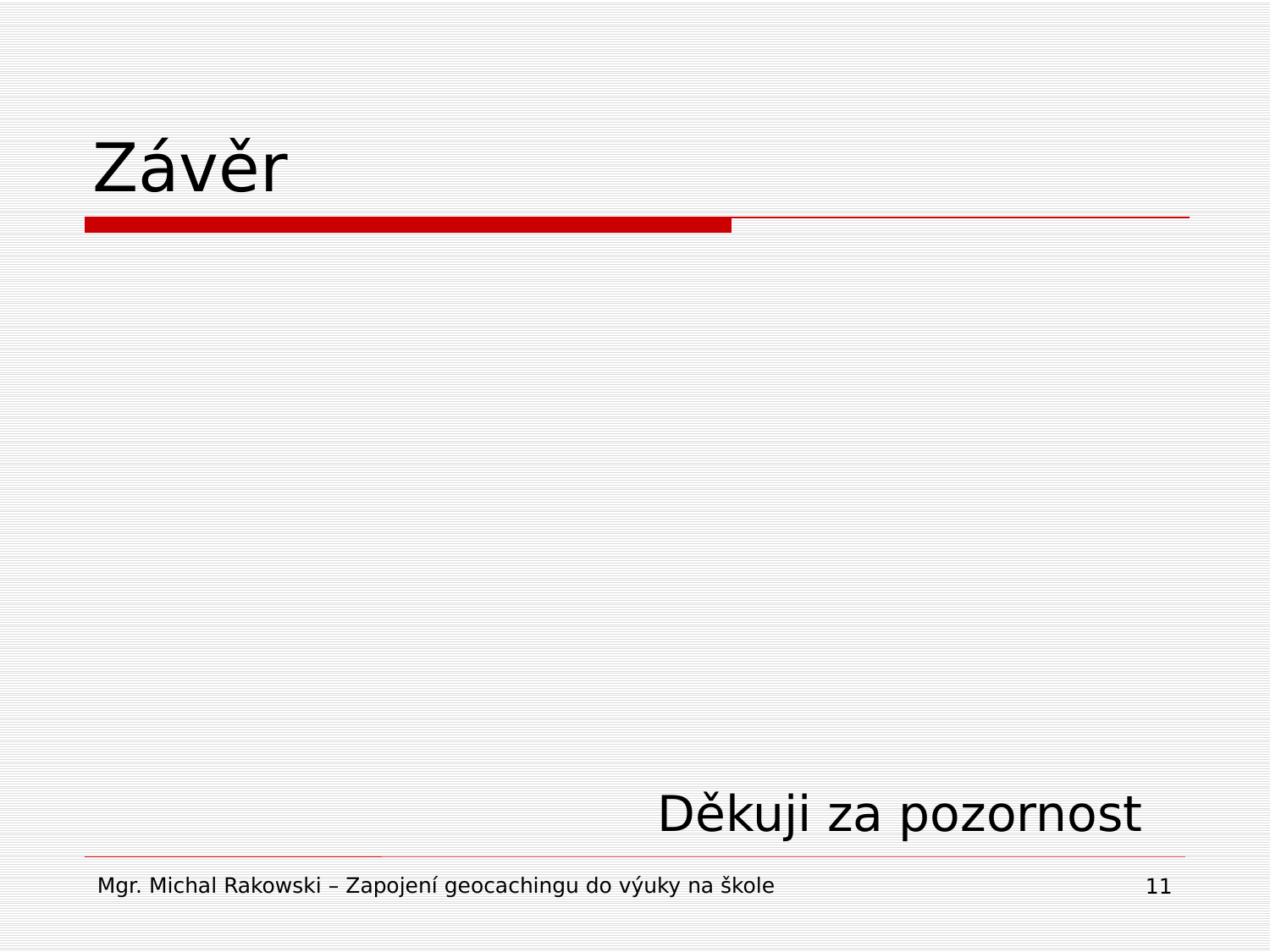

# Závěr
Děkuji za pozornost
Mgr. Michal Rakowski – Zapojení geocachingu do výuky na škole
11